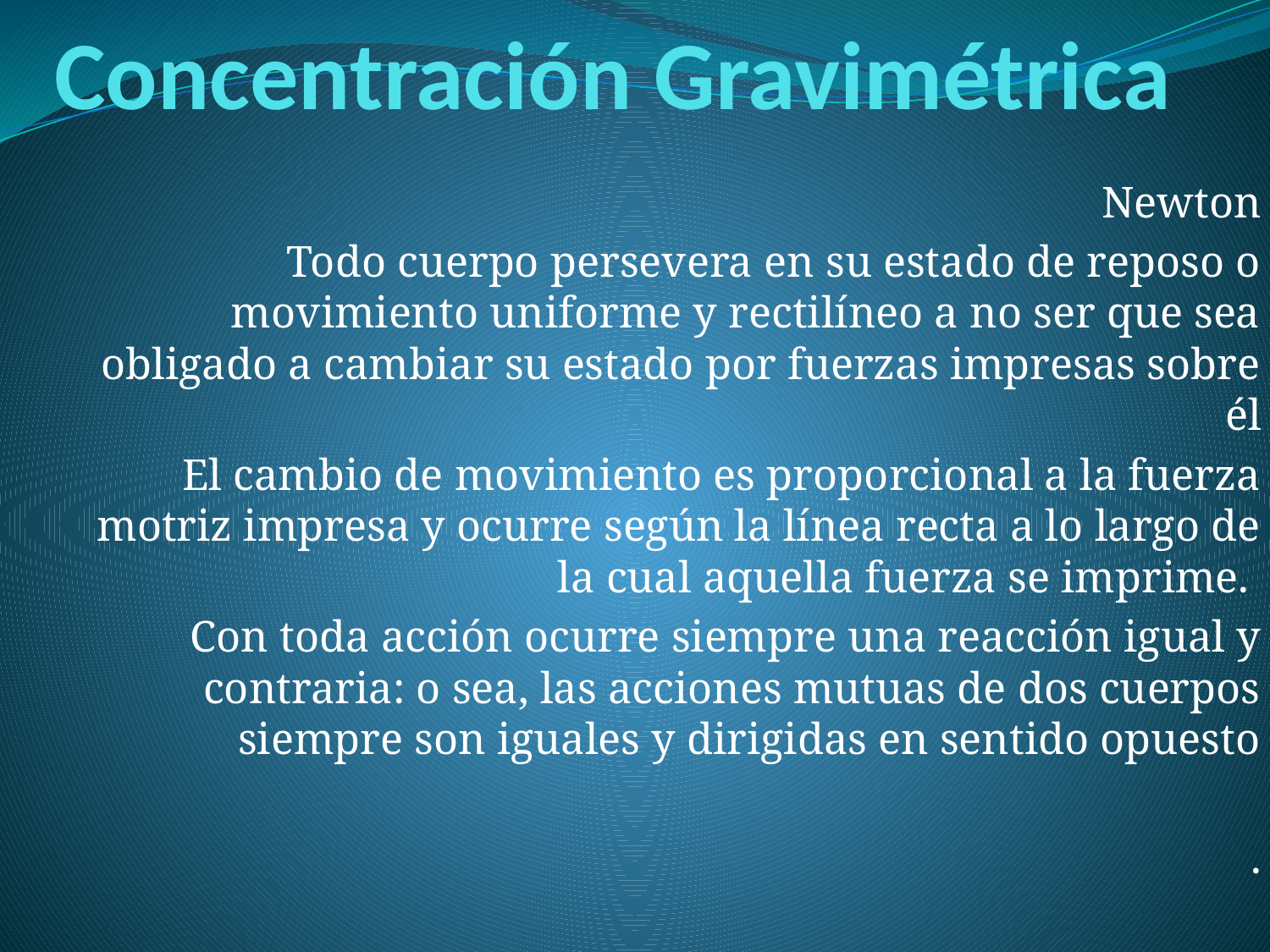

# Concentración Gravimétrica
Newton
Todo cuerpo persevera en su estado de reposo o movimiento uniforme y rectilíneo a no ser que sea obligado a cambiar su estado por fuerzas impresas sobre él
El cambio de movimiento es proporcional a la fuerza motriz impresa y ocurre según la línea recta a lo largo de la cual aquella fuerza se imprime.
Con toda acción ocurre siempre una reacción igual y contraria: o sea, las acciones mutuas de dos cuerpos siempre son iguales y dirigidas en sentido opuesto

.